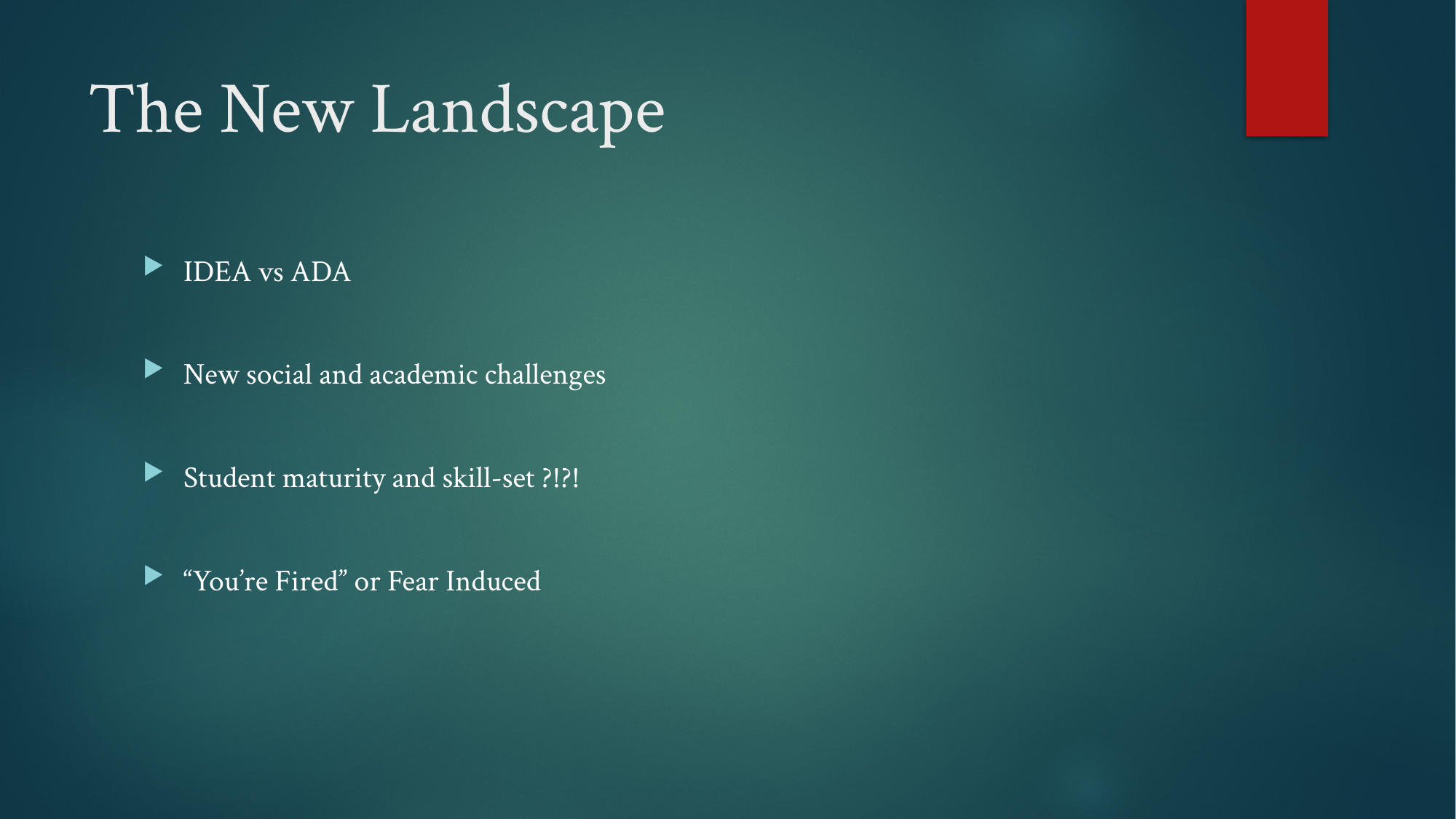

# The New Landscape
IDEA vs ADA

New social and academic challenges

Student maturity and skill-set ?!?!

“You’re Fired” or Fear Induced